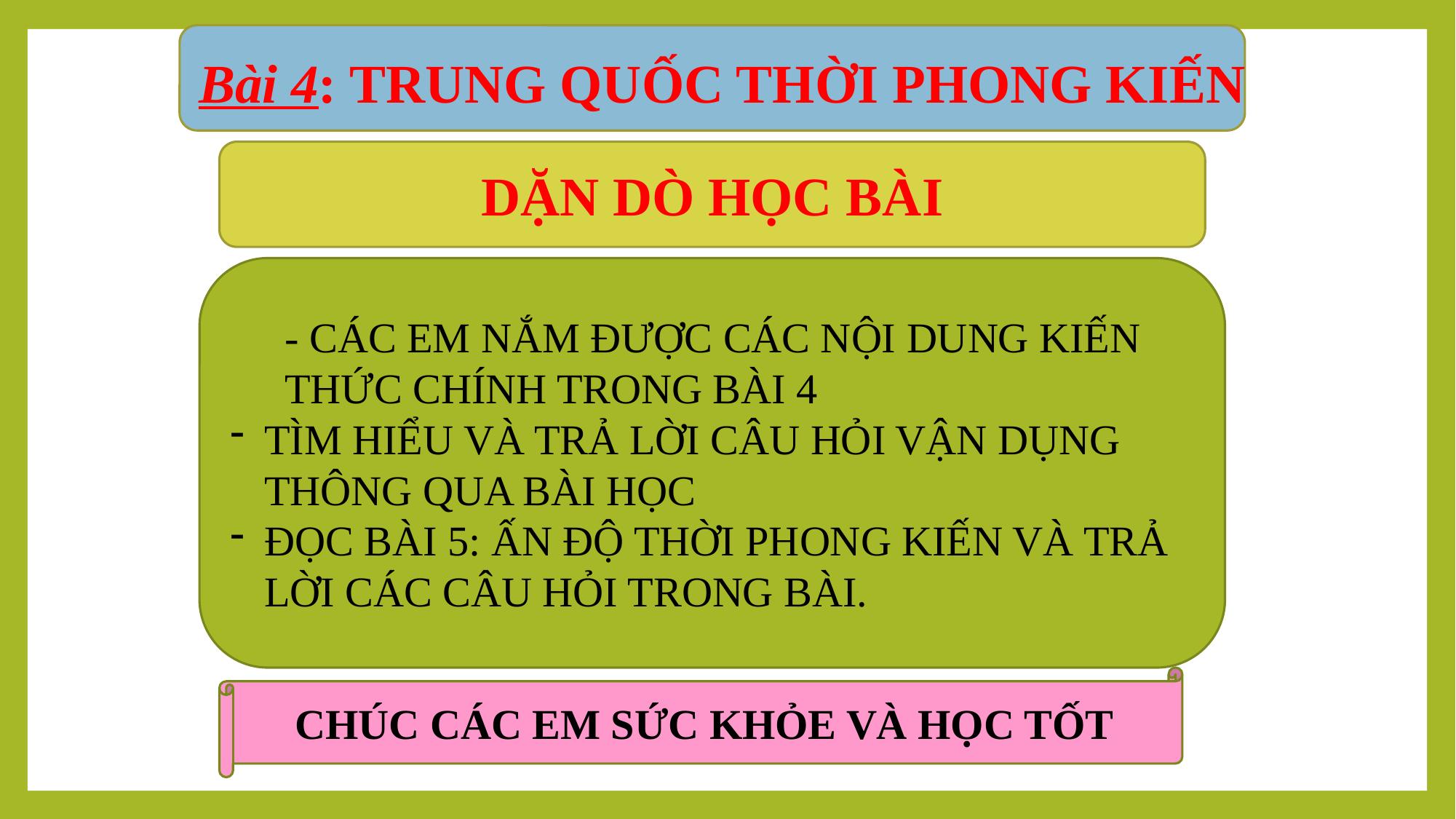

Bài 4: TRUNG QUỐC THỜI PHONG KIẾN
DẶN DÒ HỌC BÀI
- CÁC EM NẮM ĐƯỢC CÁC NỘI DUNG KIẾN THỨC CHÍNH TRONG BÀI 4
TÌM HIỂU VÀ TRẢ LỜI CÂU HỎI VẬN DỤNG THÔNG QUA BÀI HỌC
ĐỌC BÀI 5: ẤN ĐỘ THỜI PHONG KIẾN VÀ TRẢ LỜI CÁC CÂU HỎI TRONG BÀI.
CHÚC CÁC EM SỨC KHỎE VÀ HỌC TỐT